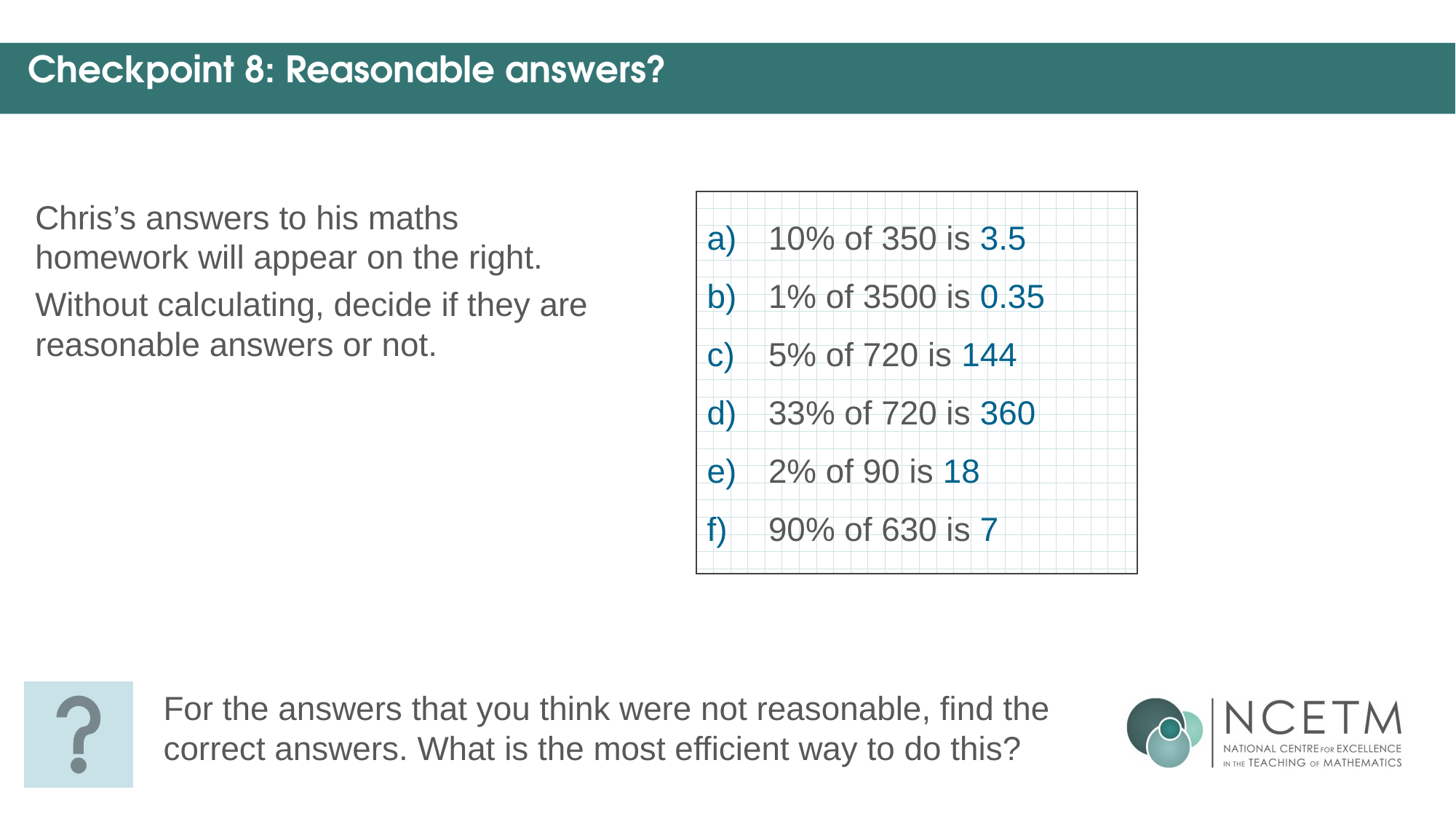

Checkpoint 8: Reasonable answers?

Chris’s answers to his maths homework will appear on the right.
Without calculating, decide if they are reasonable answers or not.
10% of 350 is 3.5
1% of 3500 is 0.35
5% of 720 is 144
33% of 720 is 360
2% of 90 is 18
90% of 630 is 7
For the answers that you think were not reasonable, find the correct answers. What is the most efficient way to do this?